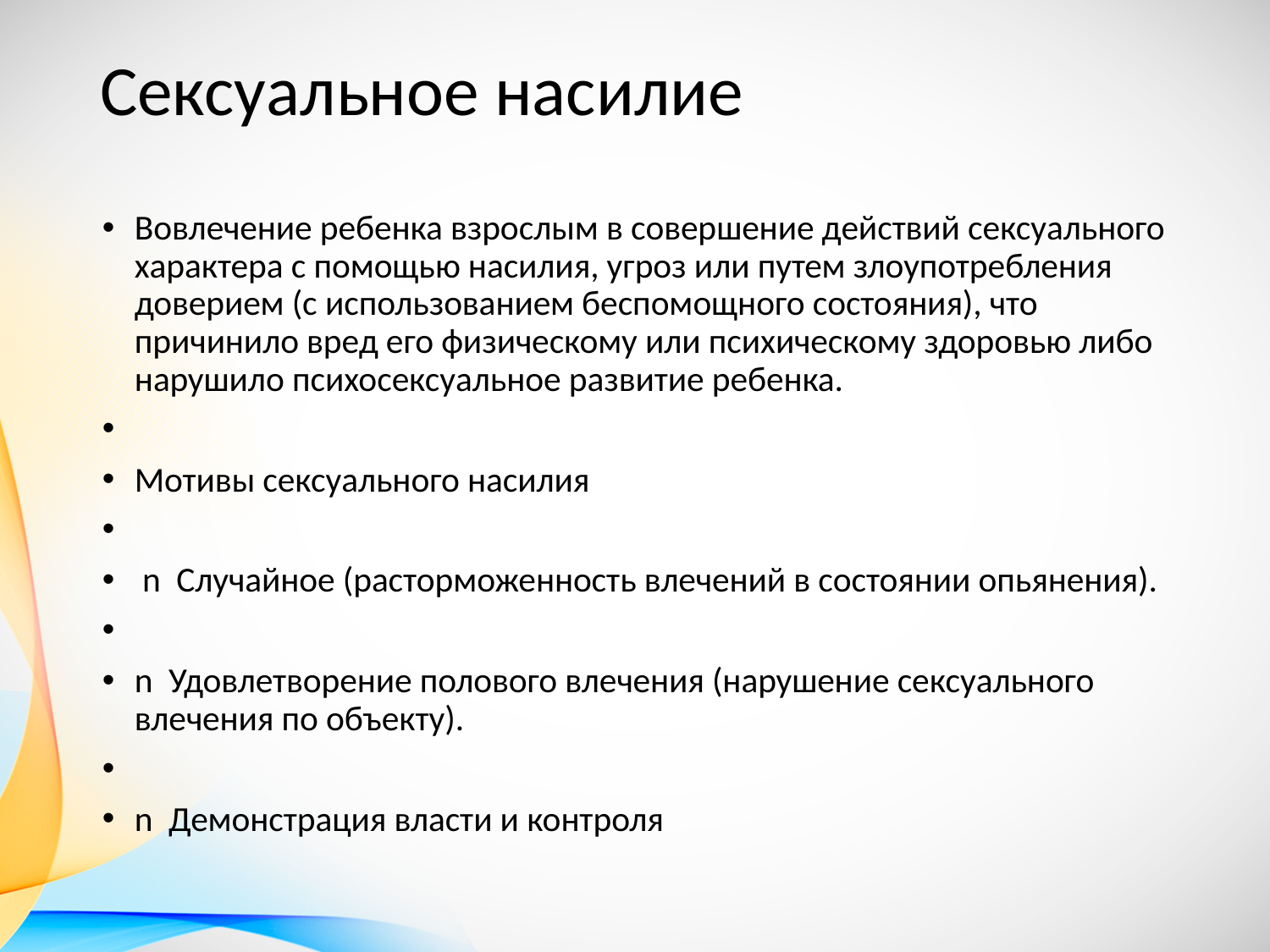

# Сексуальное насилие
Вовлечение ребенка взрослым в совершение действий сексуального характера с помощью насилия, угроз или путем злоупотребления доверием (с использованием беспомощного состояния), что причинило вред его физическому или психическому здоровью либо нарушило психосексуальное развитие ребенка.

Мотивы сексуального насилия

 n  Случайное (расторможенность влечений в состоянии опьянения).

n  Удовлетворение полового влечения (нарушение сексуального влечения по объекту).

n  Демонстрация власти и контроля